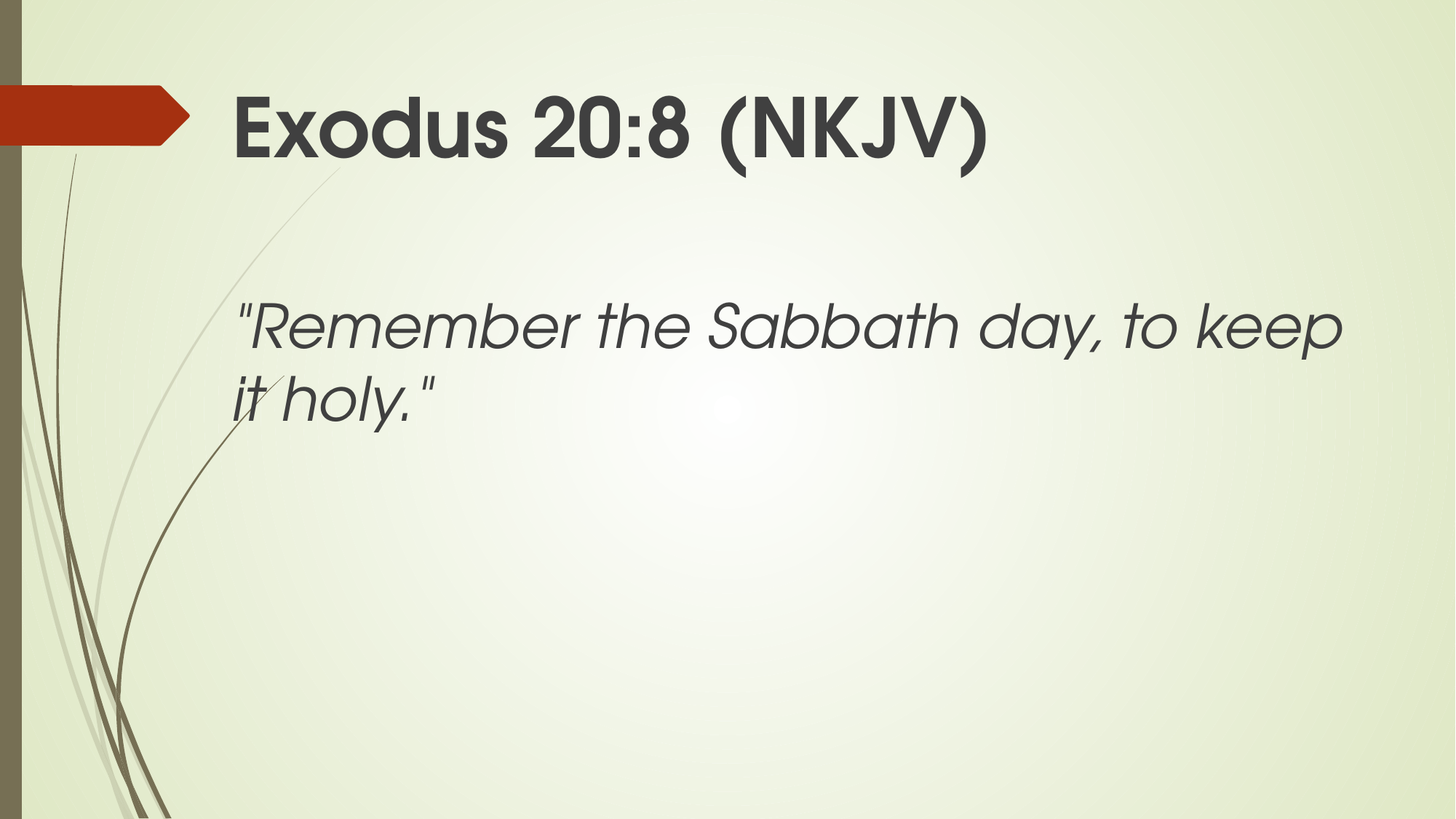

Exodus 20:8 (NKJV)
"Remember the Sabbath day, to keep it holy."